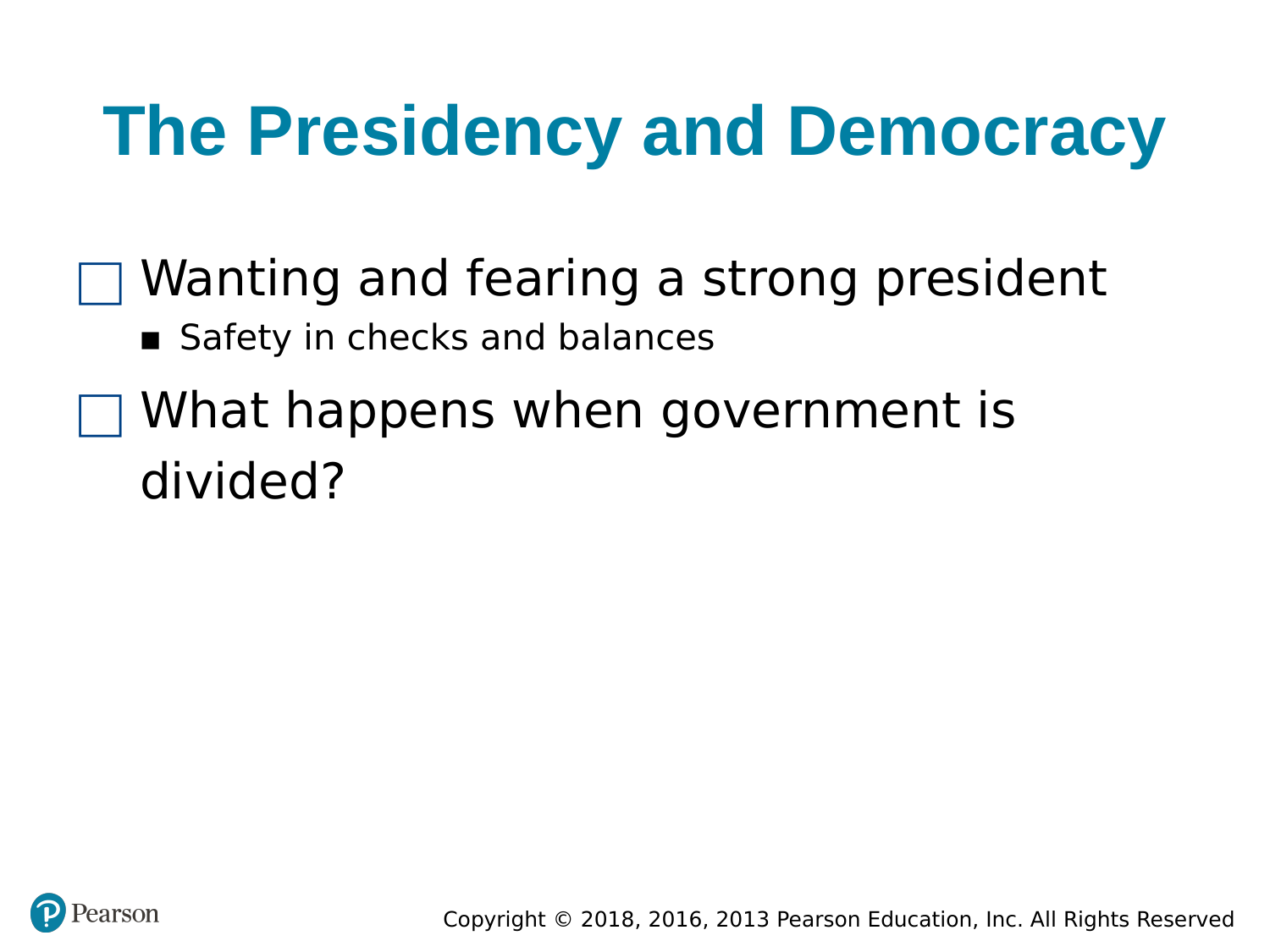

# The Presidency and Democracy
Wanting and fearing a strong president
Safety in checks and balances
What happens when government is divided?